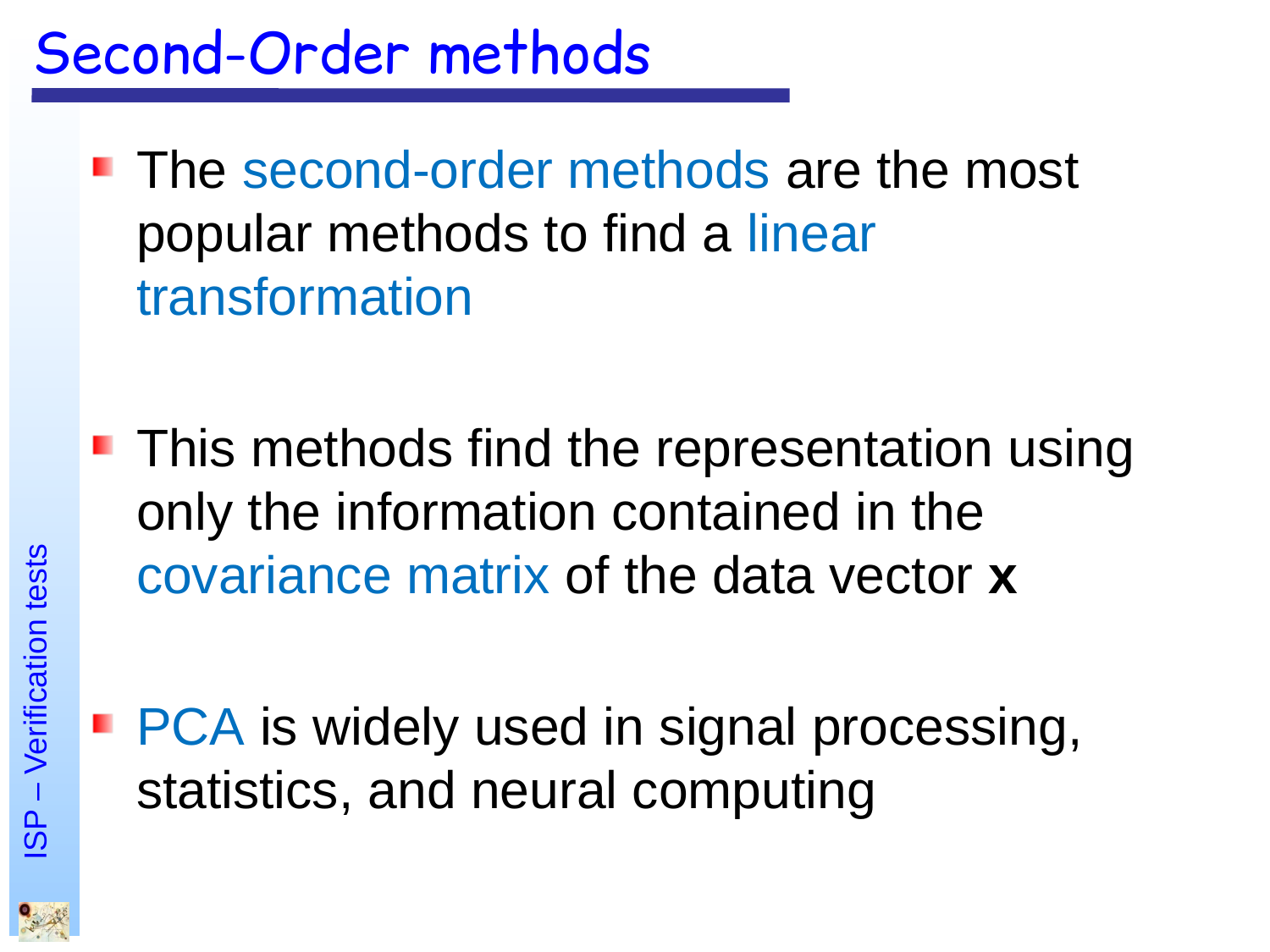

# Second-Order methods
The second-order methods are the most popular methods to find a linear transformation

This methods find the representation using only the information contained in the covariance matrix of the data vector x

PCA is widely used in signal processing, statistics, and neural computing